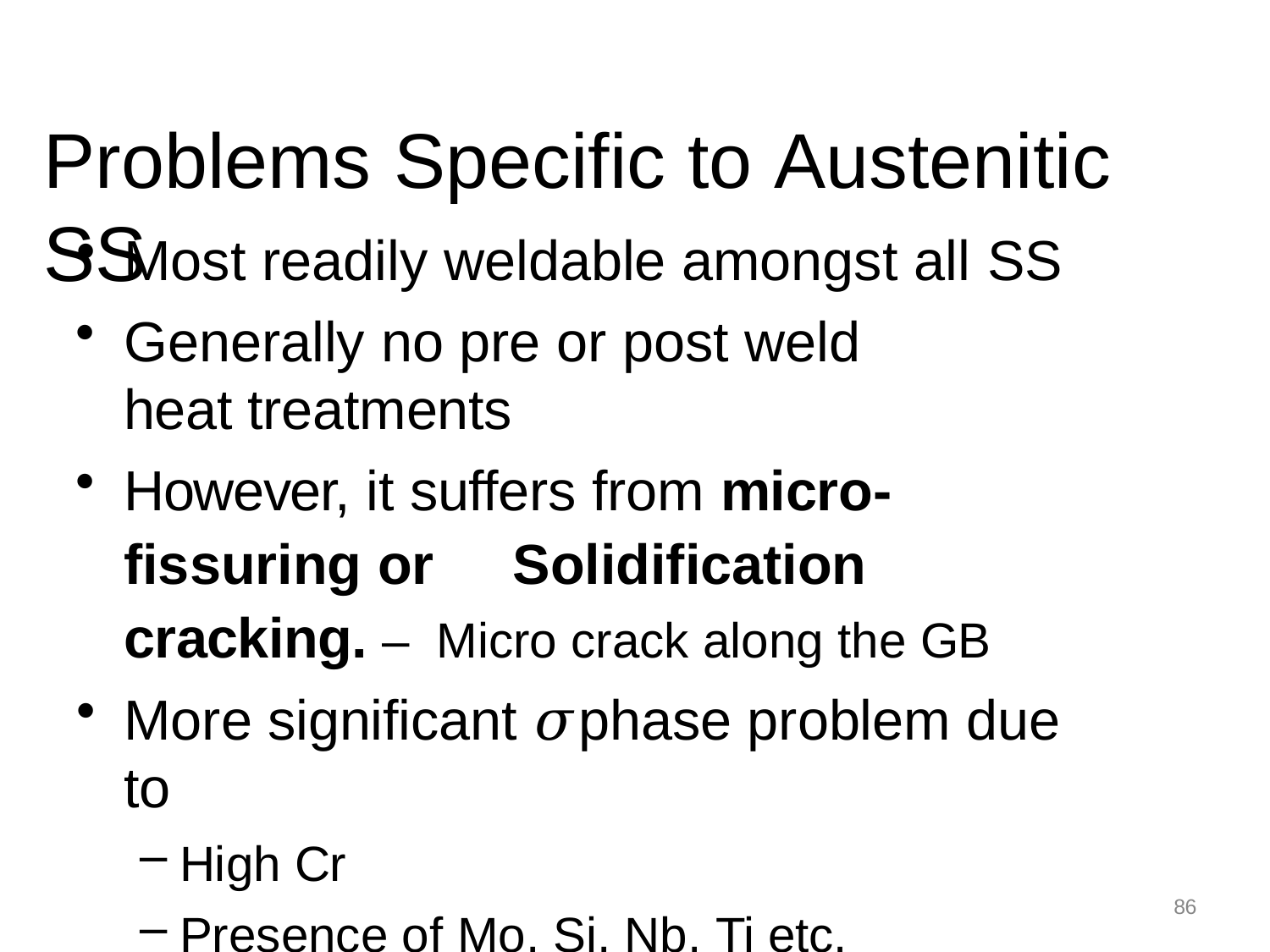

# Problems Specific to Austenitic SS
Most readily weldable amongst all SS
Generally no pre or post weld heat treatments
However, it suffers from micro- fissuring or	Solidification cracking. – Micro crack along the GB
More significant 𝜎phase problem due to
High Cr
Presence of Mo, Si, Nb, Ti etc.
86